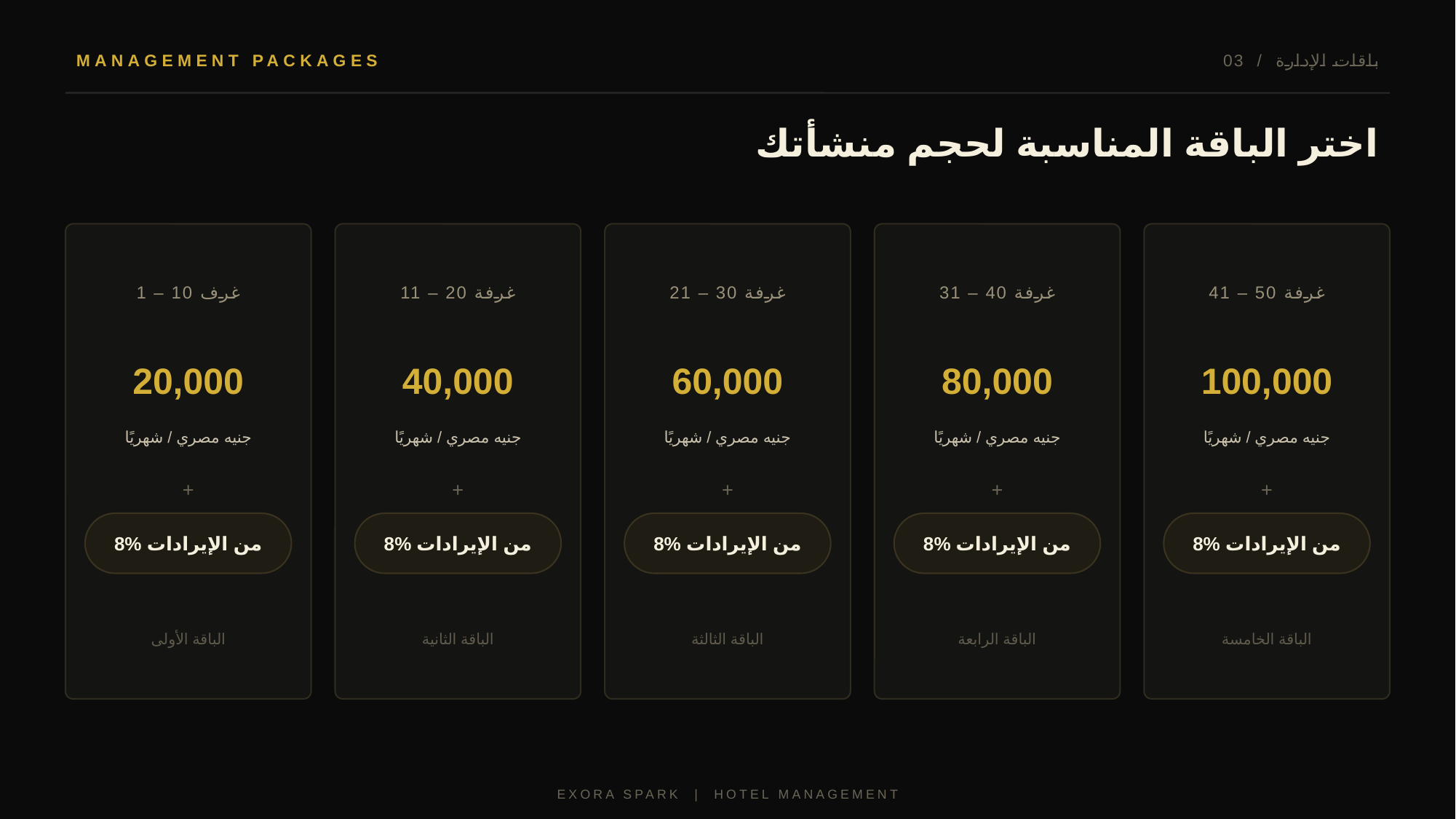

MANAGEMENT PACKAGES
03  /  باقات الإدارة

اختر الباقة المناسبة لحجم منشأتك

1 – 10 غرف
11 – 20 غرفة
21 – 30 غرفة
31 – 40 غرفة
41 – 50 غرفة
20,000
40,000
60,000
80,000
100,000
جنيه مصري / شهريًا
جنيه مصري / شهريًا
جنيه مصري / شهريًا
جنيه مصري / شهريًا
جنيه مصري / شهريًا
+
+
+
+
+

8% من الإيرادات

8% من الإيرادات

8% من الإيرادات

8% من الإيرادات

8% من الإيرادات
الباقة الأولى
الباقة الثانية
الباقة الثالثة
الباقة الرابعة
الباقة الخامسة
EXORA SPARK  |  HOTEL MANAGEMENT